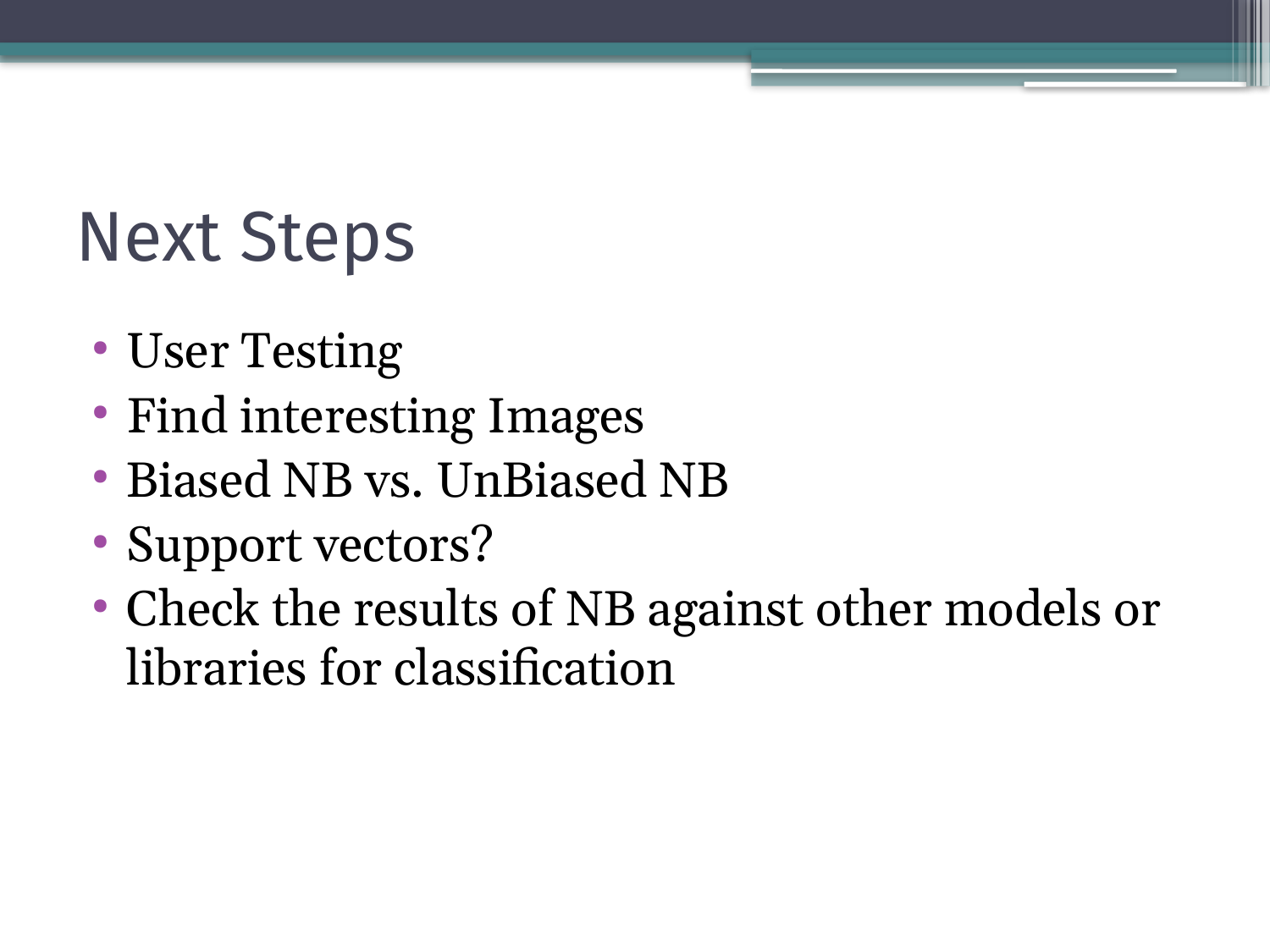

# Next Steps
User Testing
Find interesting Images
Biased NB vs. UnBiased NB
Support vectors?
Check the results of NB against other models or libraries for classification